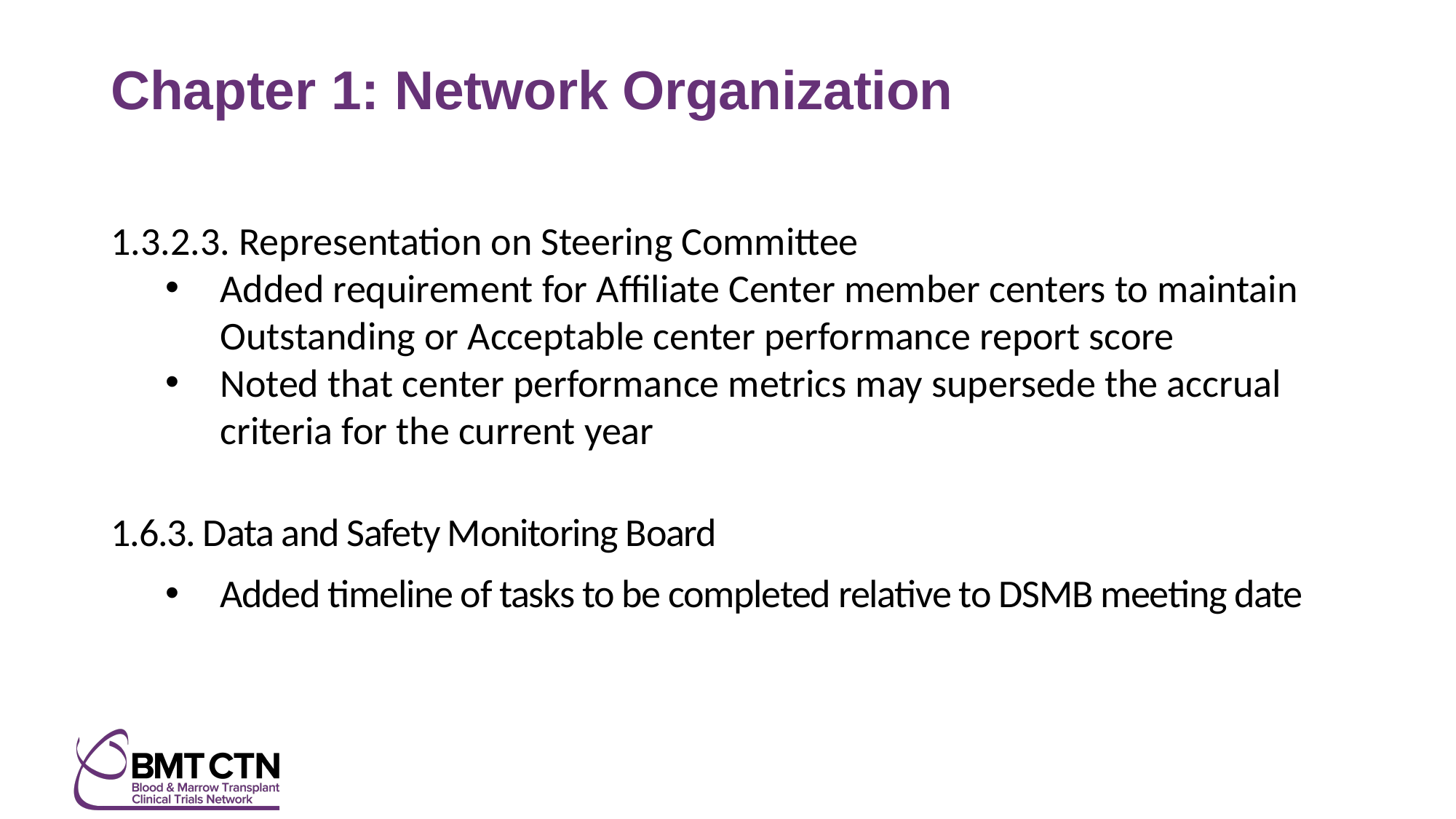

# Chapter 1: Network Organization
1.3.2.3. Representation on Steering Committee
Added requirement for Affiliate Center member centers to maintain Outstanding or Acceptable center performance report score
Noted that center performance metrics may supersede the accrual criteria for the current year

1.6.3. Data and Safety Monitoring Board
Added timeline of tasks to be completed relative to DSMB meeting date